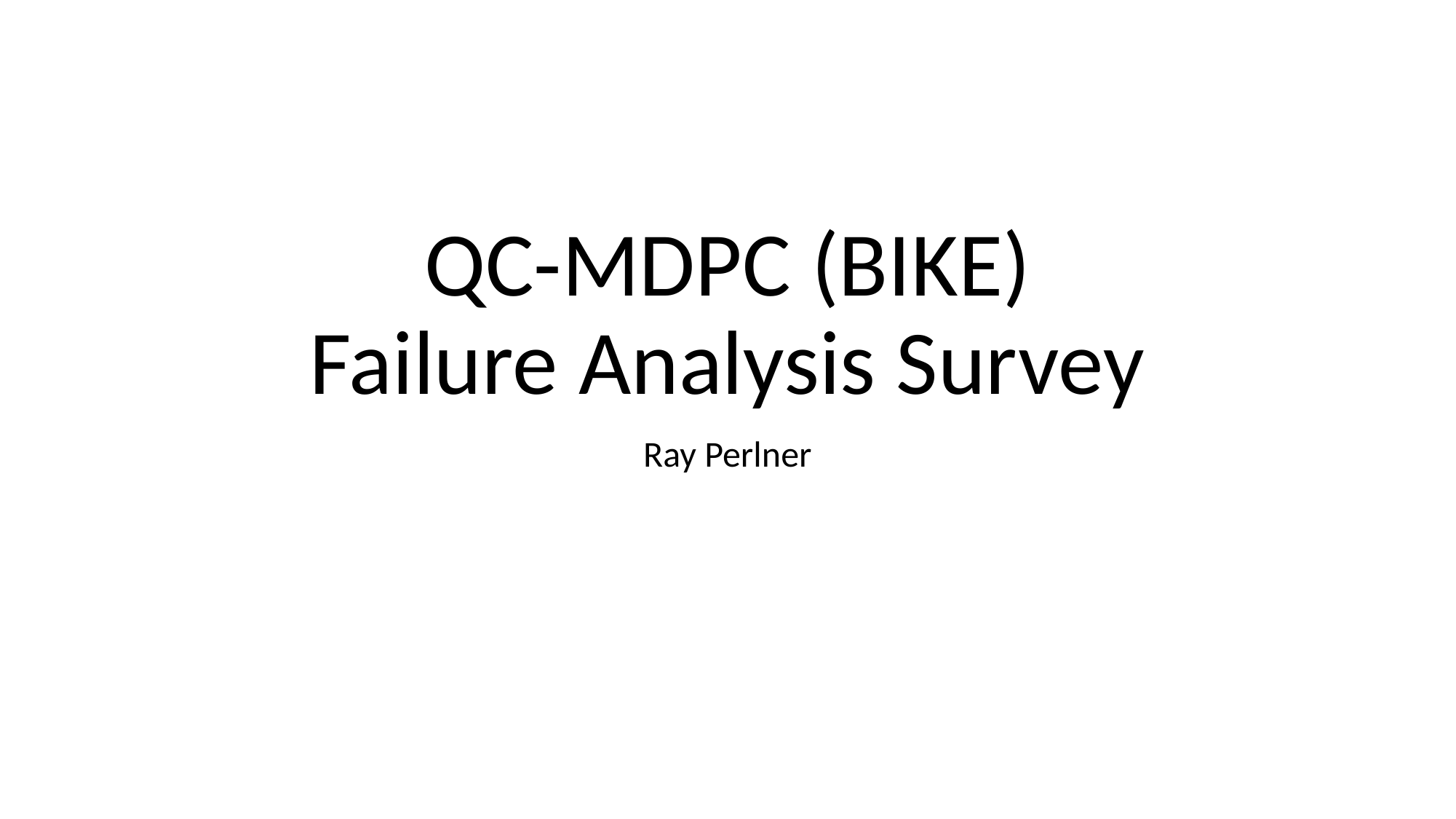

# QC-MDPC (BIKE) Failure Analysis Survey
Ray Perlner